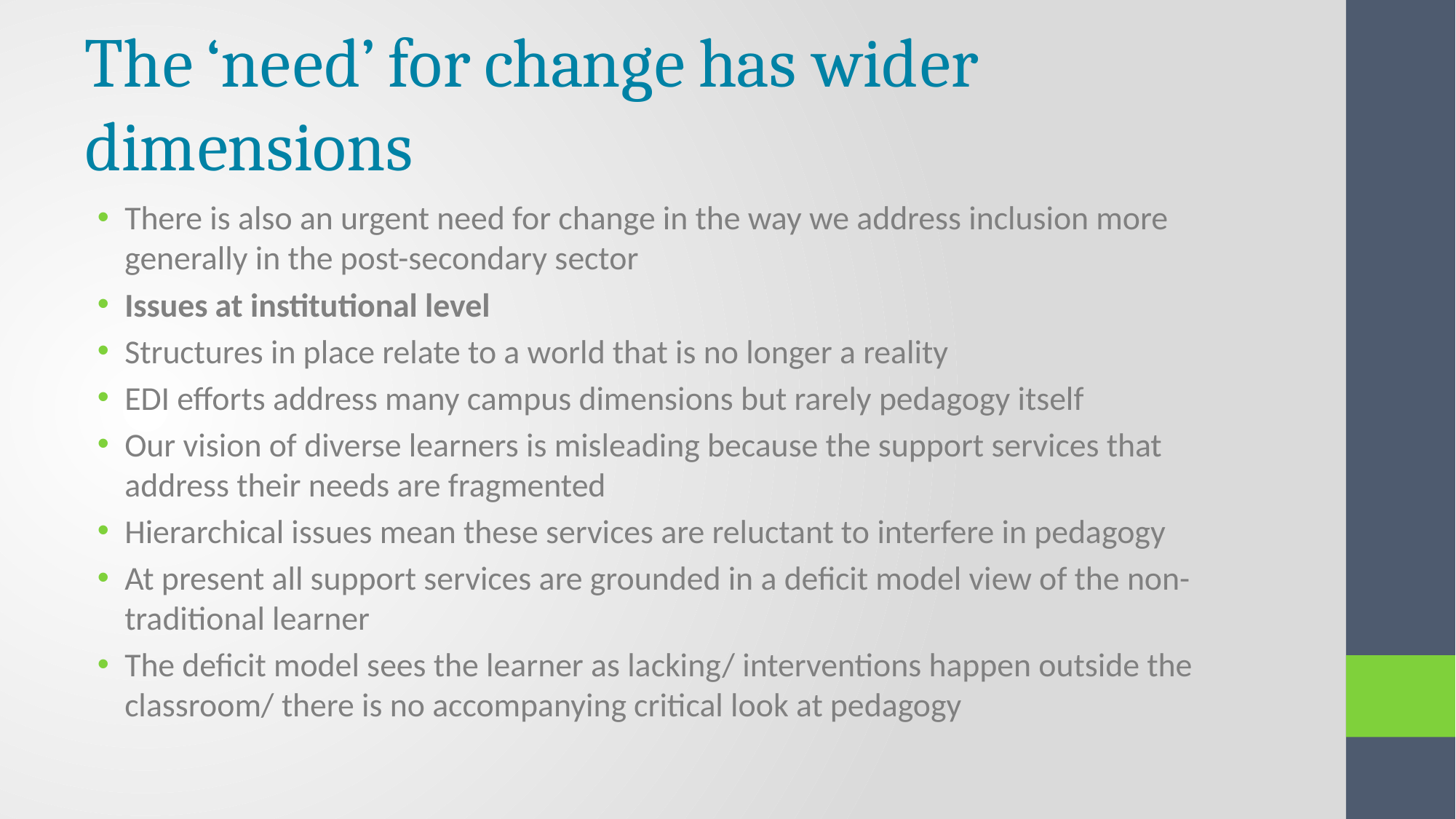

# The ‘need’ for change has wider dimensions
There is also an urgent need for change in the way we address inclusion more generally in the post-secondary sector
Issues at institutional level
Structures in place relate to a world that is no longer a reality
EDI efforts address many campus dimensions but rarely pedagogy itself
Our vision of diverse learners is misleading because the support services that address their needs are fragmented
Hierarchical issues mean these services are reluctant to interfere in pedagogy
At present all support services are grounded in a deficit model view of the non-traditional learner
The deficit model sees the learner as lacking/ interventions happen outside the classroom/ there is no accompanying critical look at pedagogy